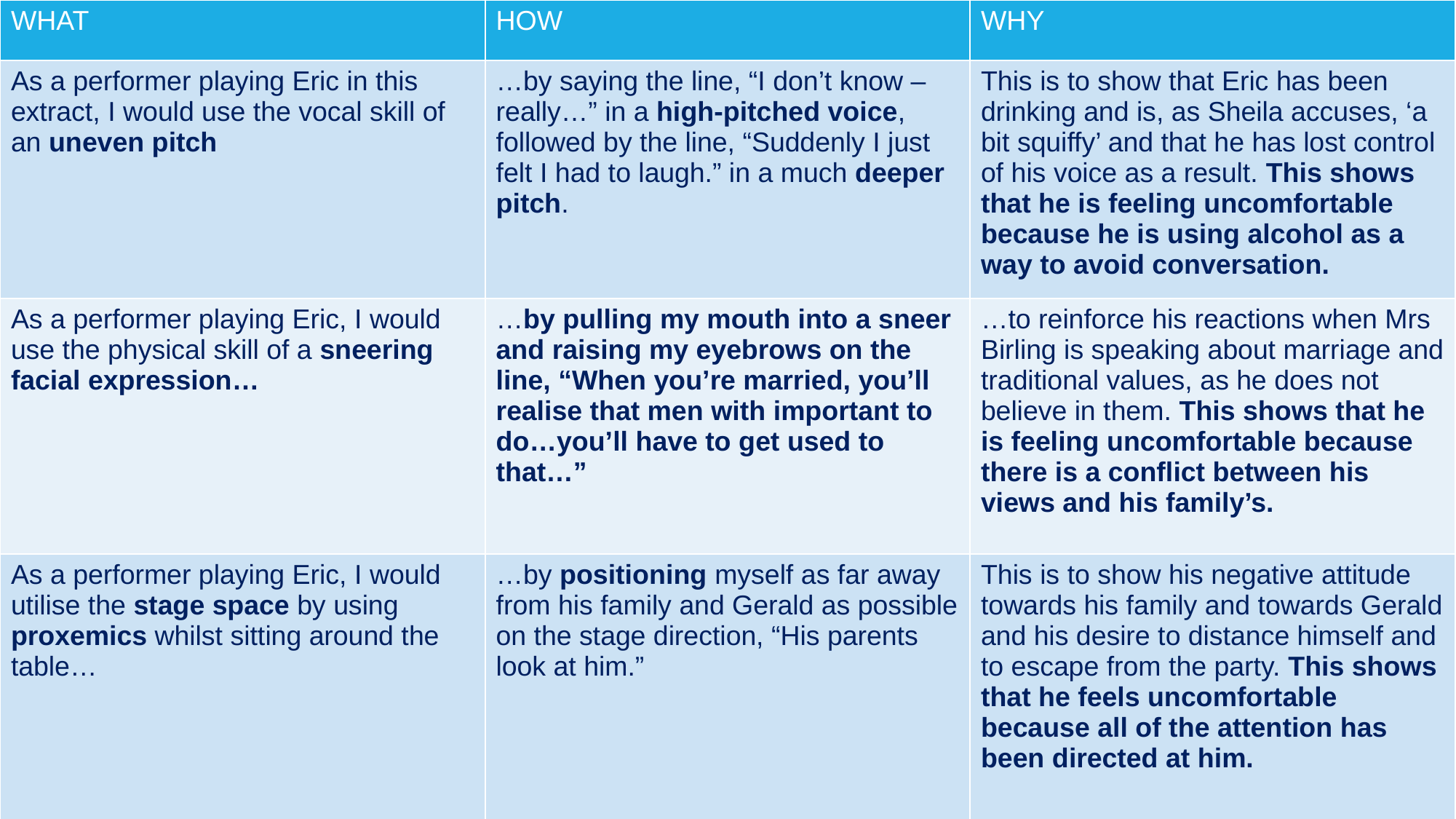

| WHAT | HOW | WHY |
| --- | --- | --- |
| As a performer playing Eric in this extract, I would use the vocal skill of an uneven pitch | …by saying the line, “I don’t know – really…” in a high-pitched voice, followed by the line, “Suddenly I just felt I had to laugh.” in a much deeper pitch. | This is to show that Eric has been drinking and is, as Sheila accuses, ‘a bit squiffy’ and that he has lost control of his voice as a result. This shows that he is feeling uncomfortable because he is using alcohol as a way to avoid conversation. |
| As a performer playing Eric, I would use the physical skill of a sneering facial expression… | …by pulling my mouth into a sneer and raising my eyebrows on the line, “When you’re married, you’ll realise that men with important to do…you’ll have to get used to that…” | …to reinforce his reactions when Mrs Birling is speaking about marriage and traditional values, as he does not believe in them. This shows that he is feeling uncomfortable because there is a conflict between his views and his family’s. |
| As a performer playing Eric, I would utilise the stage space by using proxemics whilst sitting around the table… | …by positioning myself as far away from his family and Gerald as possible on the stage direction, “His parents look at him.” | This is to show his negative attitude towards his family and towards Gerald and his desire to distance himself and to escape from the party. This shows that he feels uncomfortable because all of the attention has been directed at him. |